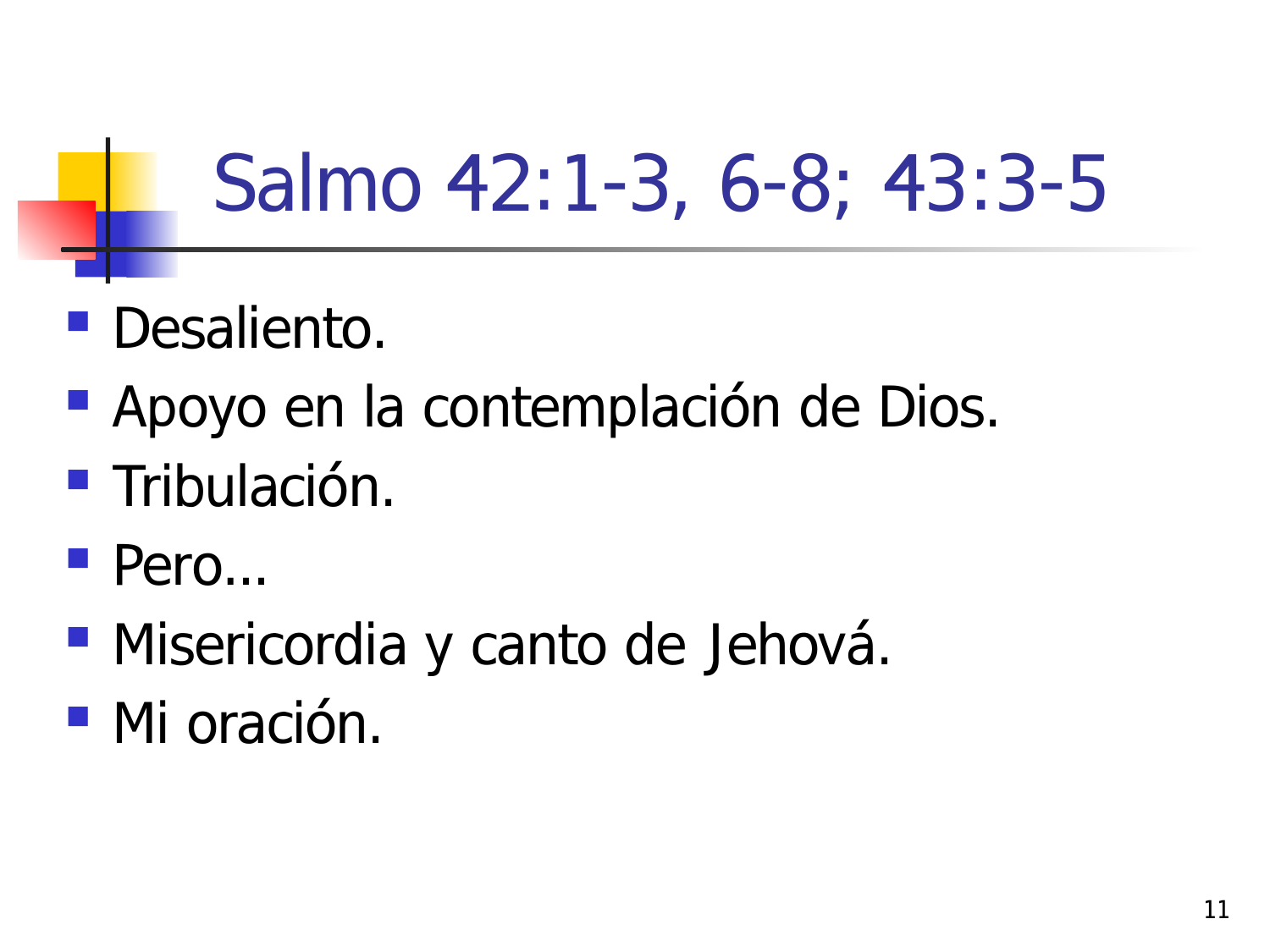

# Salmo 42:1-3, 6-8; 43:3-5
Desaliento.
Apoyo en la contemplación de Dios.
Tribulación.
Pero…
Misericordia y canto de Jehová.
Mi oración.
11